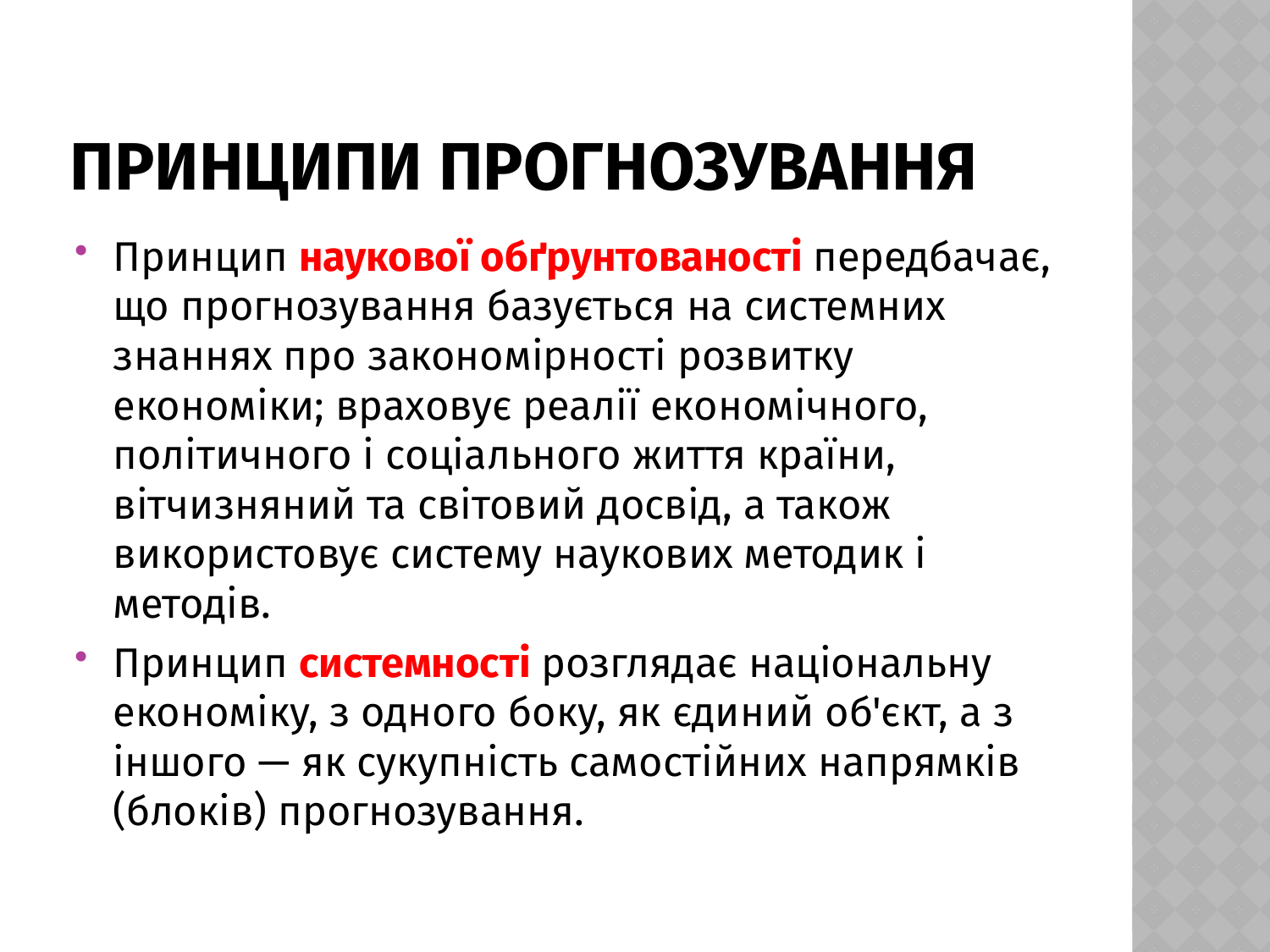

# Принципи прогнозування
Принцип наукової обґрунтованості передбачає, що прогнозування базується на системних знаннях про закономірності розвитку економіки; враховує реалії економічного, політичного і соціального життя країни, вітчизняний та світовий досвід, а також використовує систему наукових методик і методів.
Принцип системності розглядає національну економіку, з одного боку, як єдиний об'єкт, а з іншого — як сукупність самостійних напрямків (блоків) прогнозування.